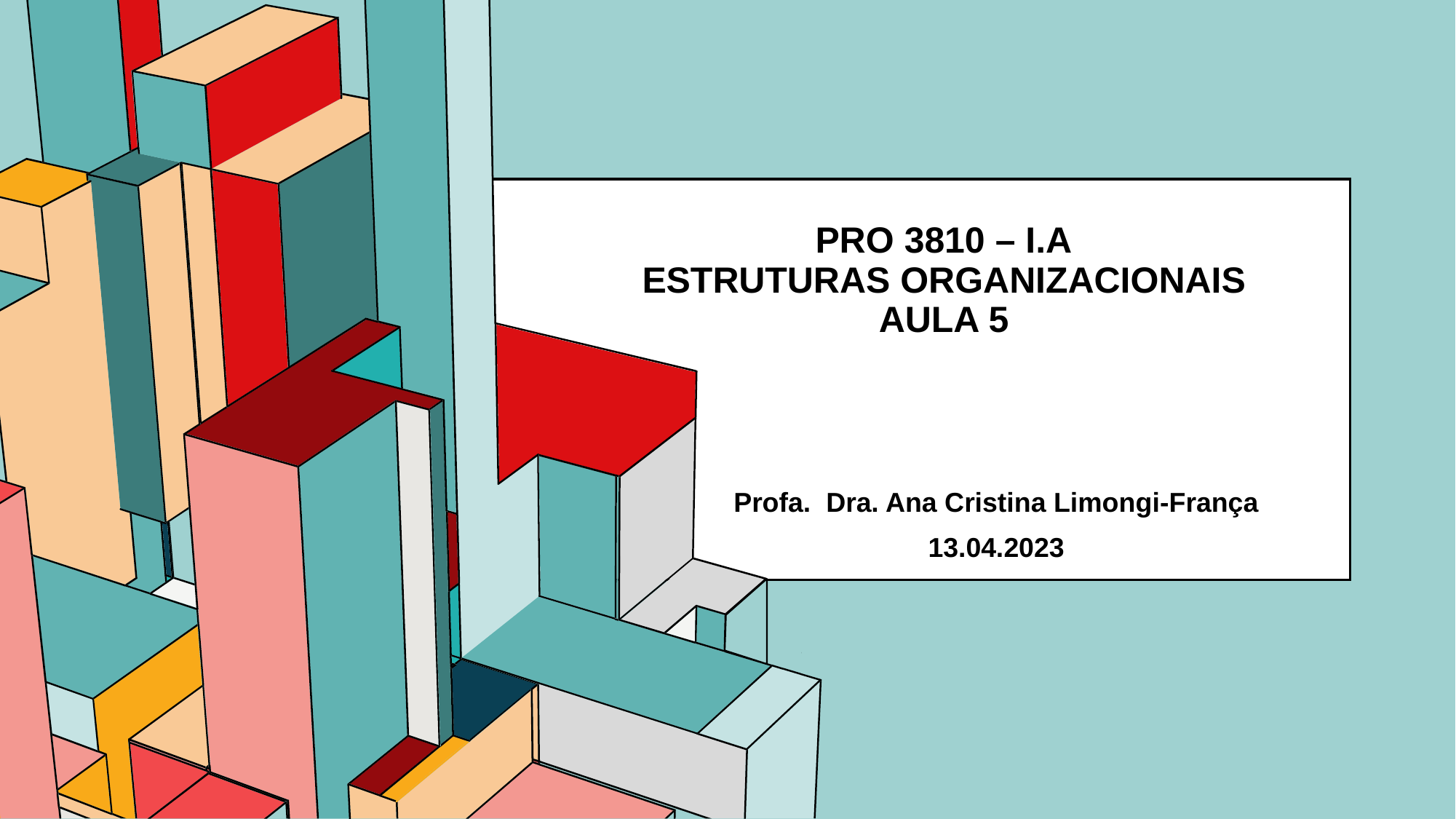

# PRO 3810 – I.A Estruturas Organizacionais Aula 5
Profa.  Dra. Ana Cristina Limongi-França
13.04.2023